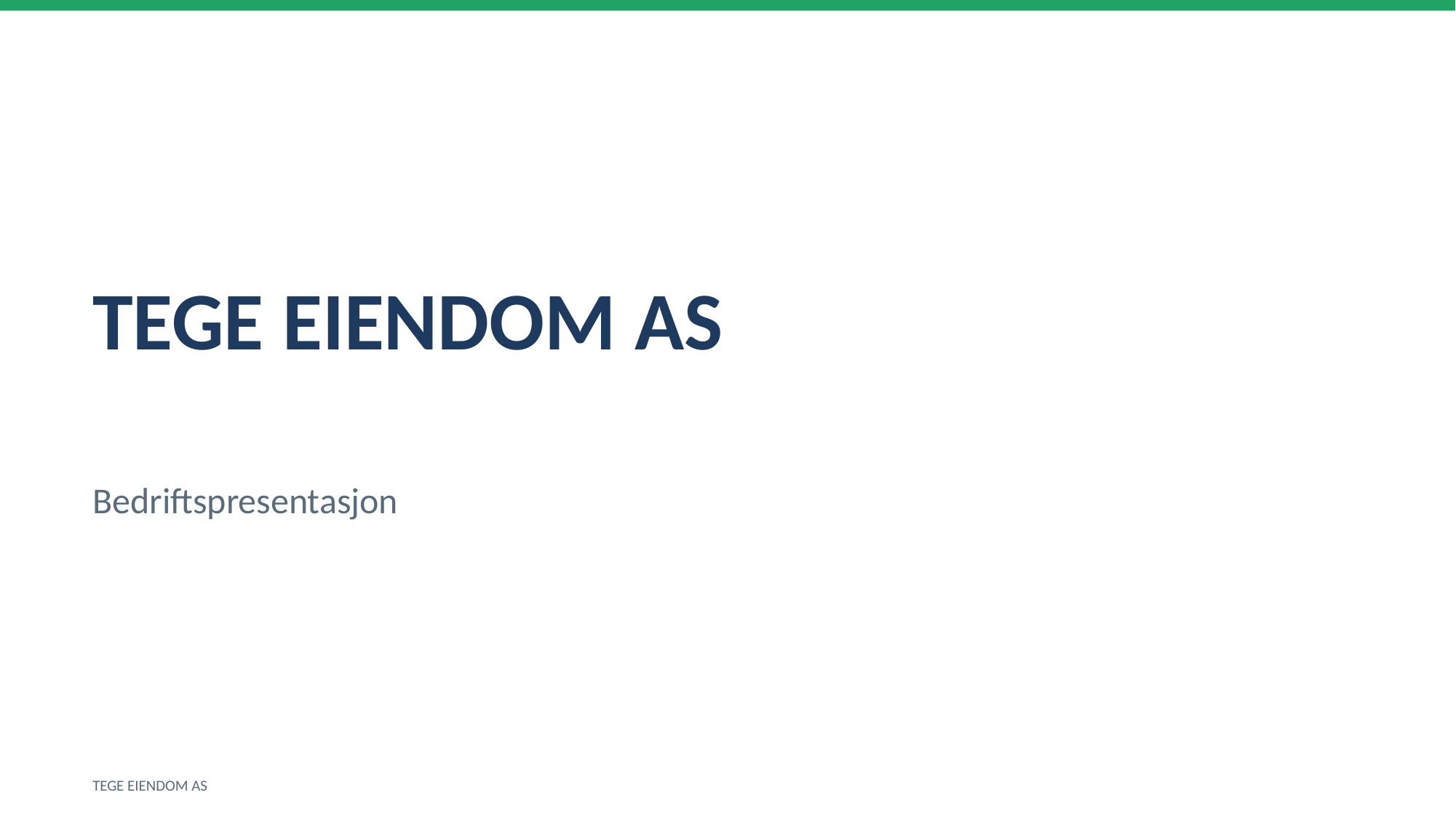

TEGE EIENDOM AS
Bedriftspresentasjon
TEGE EIENDOM AS